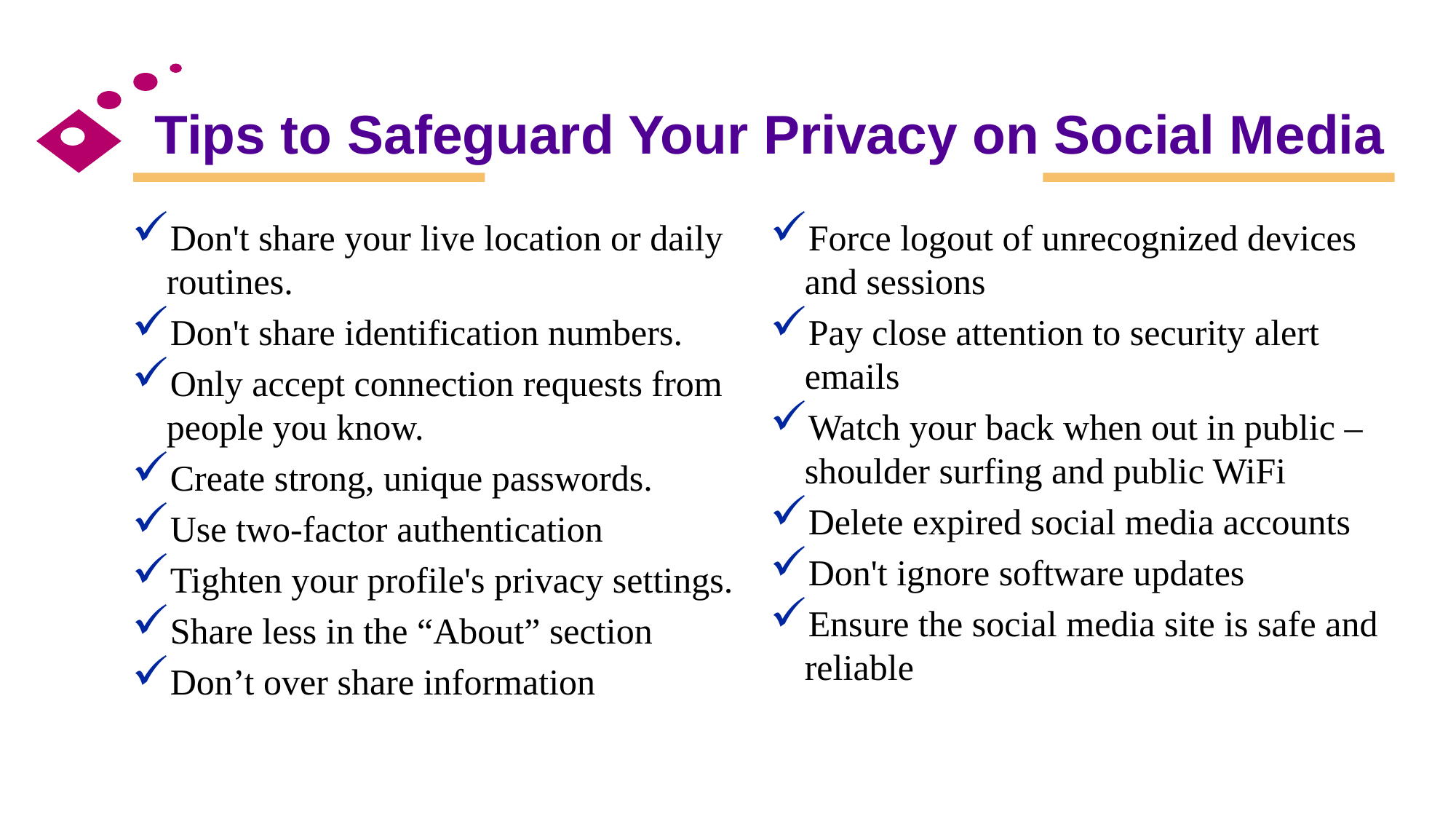

# Tips to Safeguard Your Privacy on Social Media
Don't share your live location or daily routines.
Don't share identification numbers.
Only accept connection requests from people you know.
Create strong, unique passwords.
Use two-factor authentication
Tighten your profile's privacy settings.
Share less in the “About” section
Don’t over share information

Force logout of unrecognized devices and sessions
Pay close attention to security alert emails
Watch your back when out in public – shoulder surfing and public WiFi
Delete expired social media accounts
Don't ignore software updates
Ensure the social media site is safe and reliable